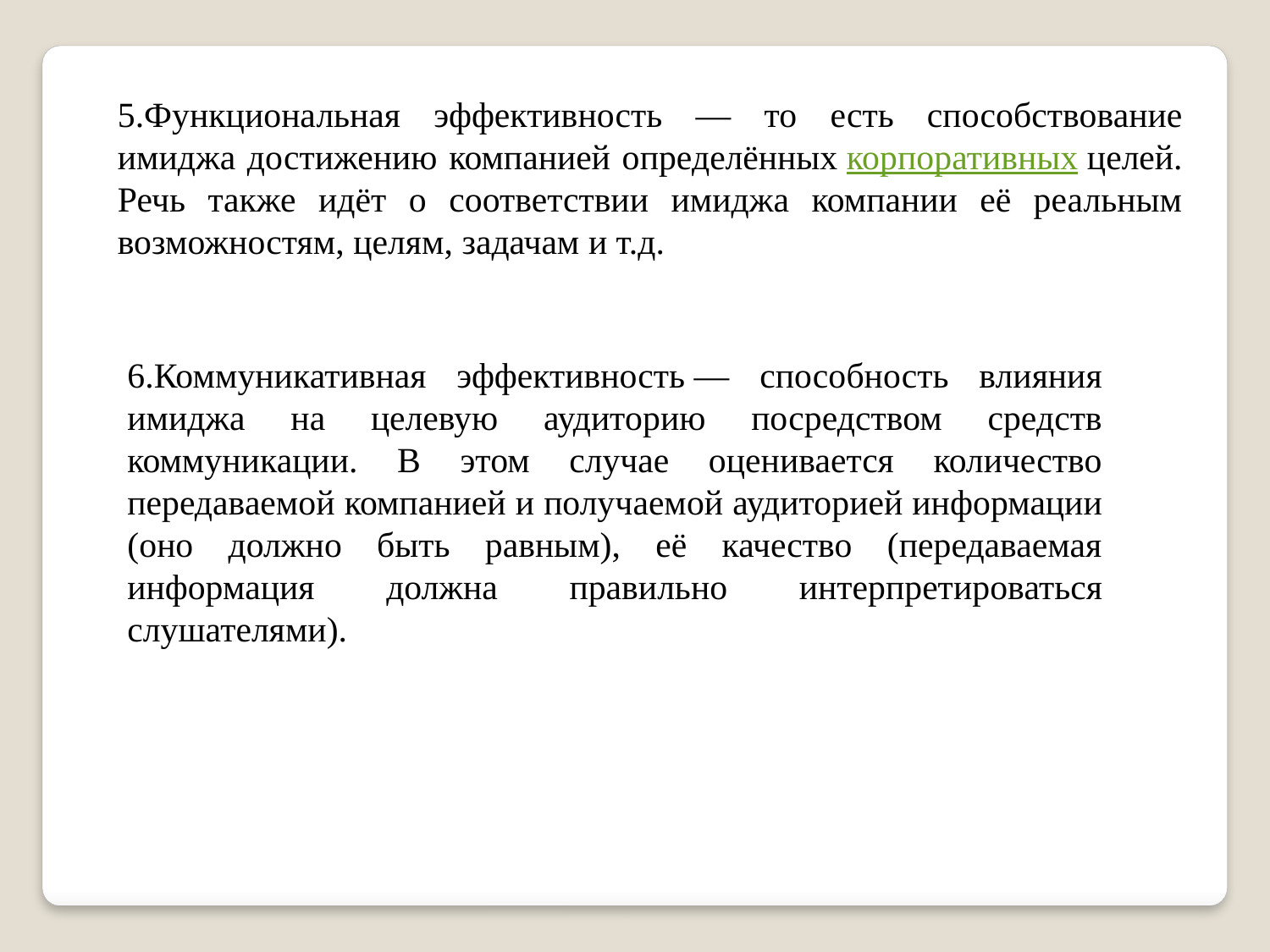

5.Функциональная эффективность — то есть способствование имиджа достижению компанией определённых корпоративных целей. Речь также идёт о соответствии имиджа компании её реальным возможностям, целям, задачам и т.д.
6.Коммуникативная эффективность — способность влияния имиджа на целевую аудиторию посредством средств коммуникации. В этом случае оценивается количество передаваемой компанией и получаемой аудиторией информации (оно должно быть равным), её качество (передаваемая информация должна правильно интерпретироваться слушателями).